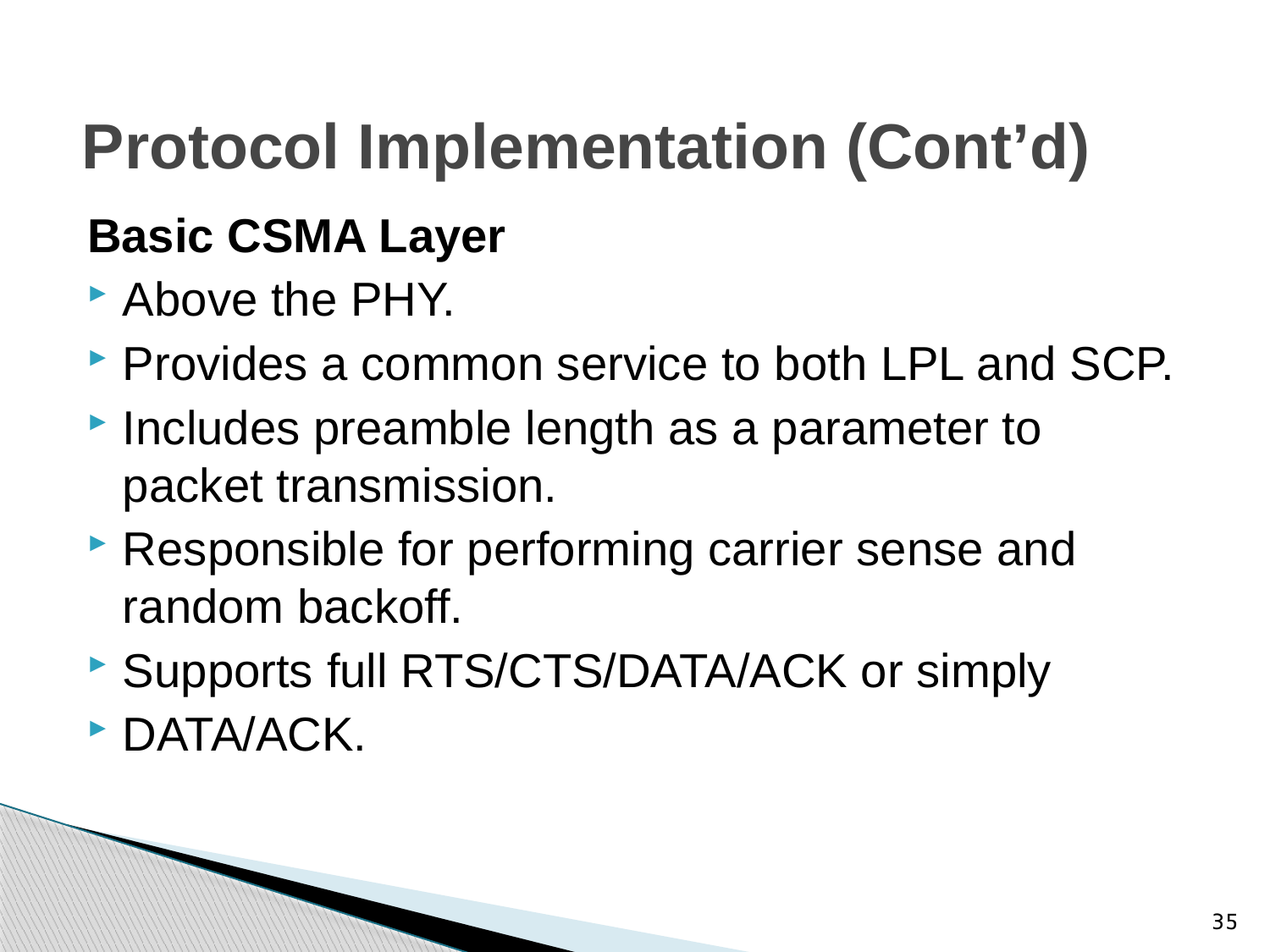

# Protocol Implementation (Cont’d)
Basic CSMA Layer
Above the PHY.
Provides a common service to both LPL and SCP.
Includes preamble length as a parameter to packet transmission.
Responsible for performing carrier sense and random backoff.
Supports full RTS/CTS/DATA/ACK or simply
DATA/ACK.
35